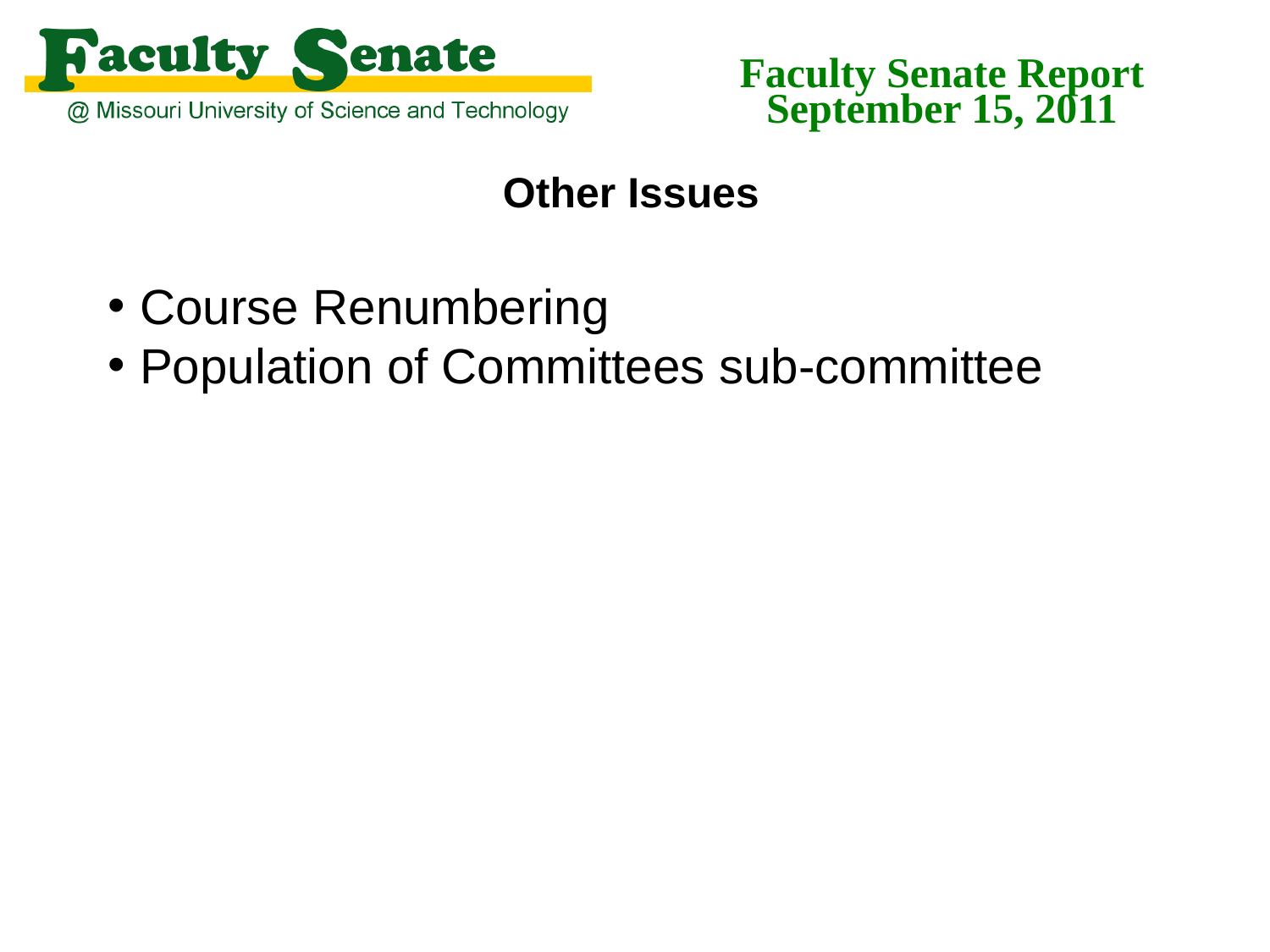

Faculty Senate Report
September 15, 2011
Other Issues

Course Renumbering
Population of Committees sub-committee